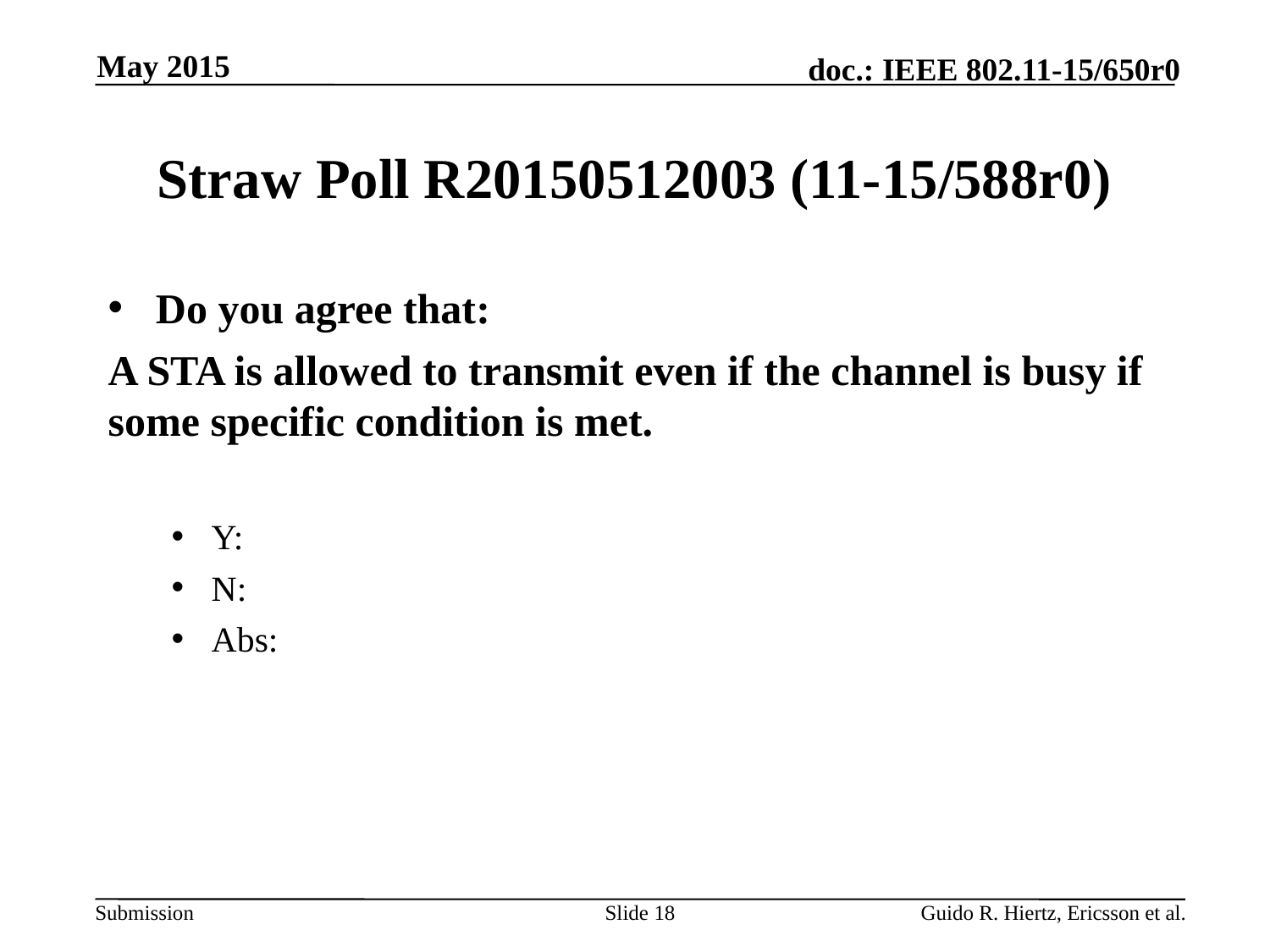

May 2015
# Straw Poll R20150512003 (11-15/588r0)
Do you agree that:
A STA is allowed to transmit even if the channel is busy if some specific condition is met.

Y:
N:
Abs:
Slide 18
Guido R. Hiertz, Ericsson et al.